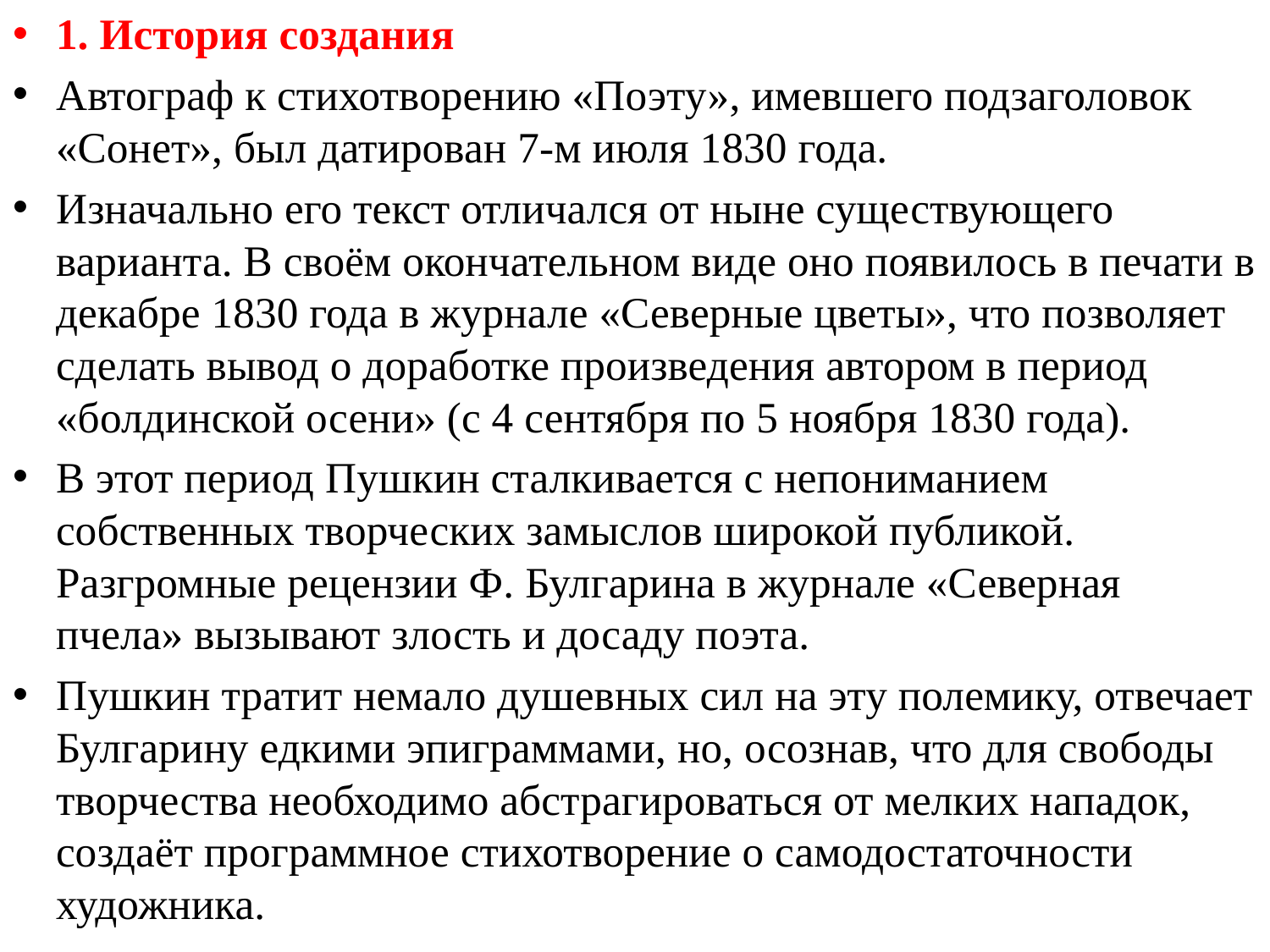

1. История создания
Автограф к стихотворению «Поэту», имевшего подзаголовок «Сонет», был датирован 7-м июля 1830 года.
Изначально его текст отличался от ныне существующего варианта. В своём окончательном виде оно появилось в печати в декабре 1830 года в журнале «Северные цветы», что позволяет сделать вывод о доработке произведения автором в период «болдинской осени» (с 4 сентября по 5 ноября 1830 года).
В этот период Пушкин сталкивается с непониманием собственных творческих замыслов широкой публикой. Разгромные рецензии Ф. Булгарина в журнале «Северная пчела» вызывают злость и досаду поэта.
Пушкин тратит немало душевных сил на эту полемику, отвечает Булгарину едкими эпиграммами, но, осознав, что для свободы творчества необходимо абстрагироваться от мелких нападок, создаёт программное стихотворение о самодостаточности художника.